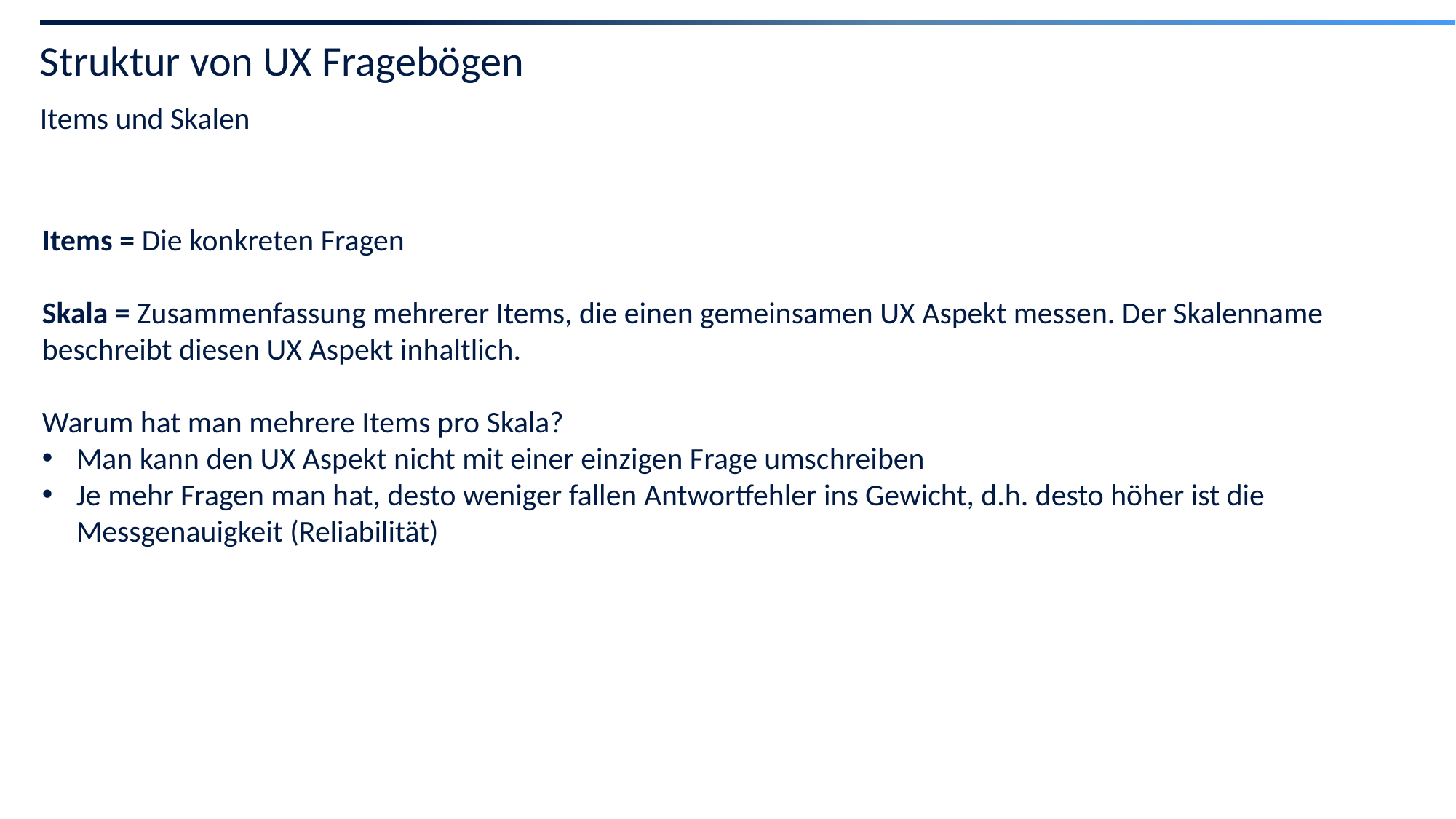

# Struktur von UX Fragebögen
Items und Skalen
Items = Die konkreten Fragen

Skala = Zusammenfassung mehrerer Items, die einen gemeinsamen UX Aspekt messen. Der Skalenname beschreibt diesen UX Aspekt inhaltlich.

Warum hat man mehrere Items pro Skala?
Man kann den UX Aspekt nicht mit einer einzigen Frage umschreiben
Je mehr Fragen man hat, desto weniger fallen Antwortfehler ins Gewicht, d.h. desto höher ist die Messgenauigkeit (Reliabilität)